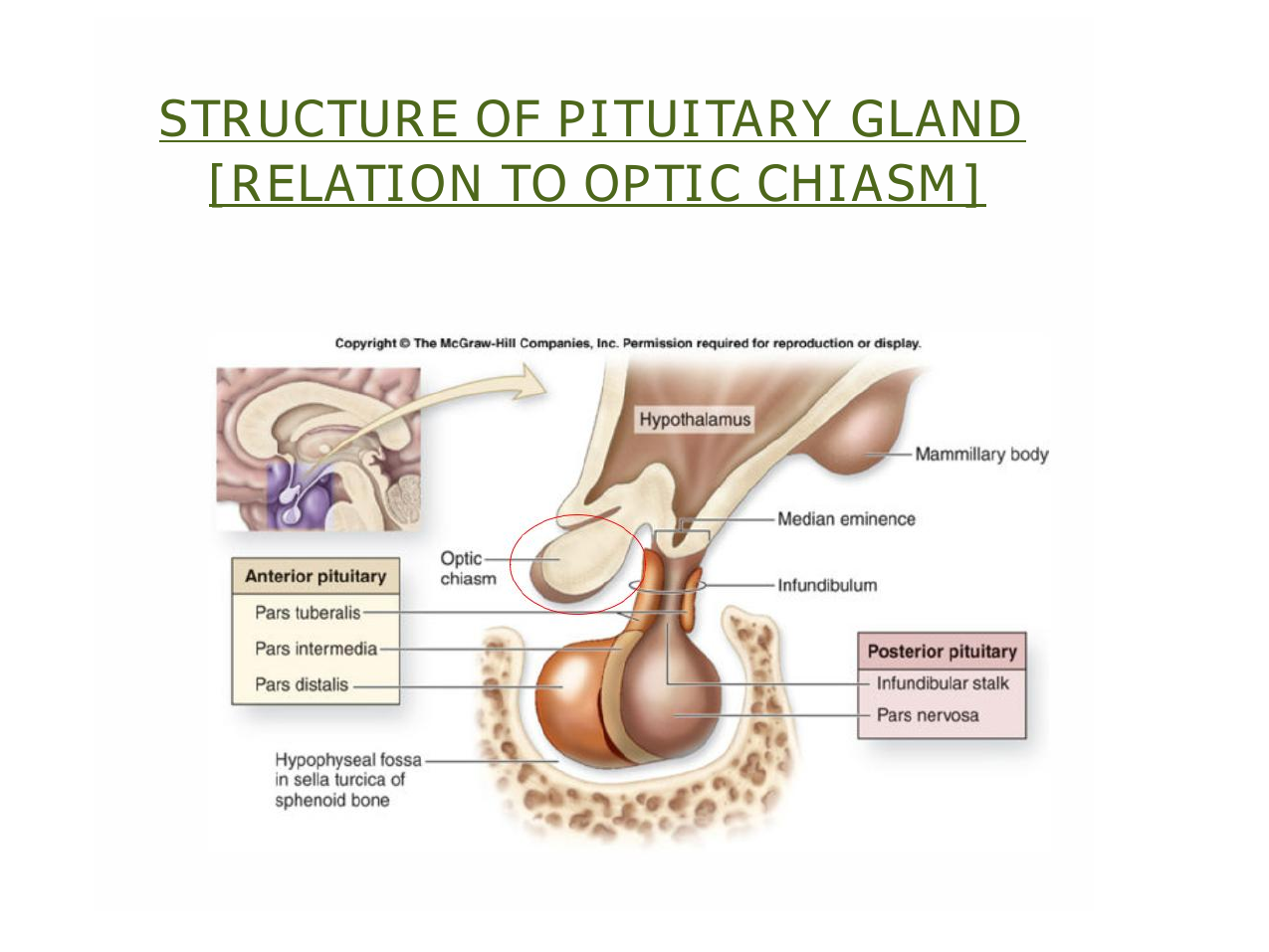

STRUCTURE OF PITUITARY GLAND
[RELATION TO OPTIC CHIASM]